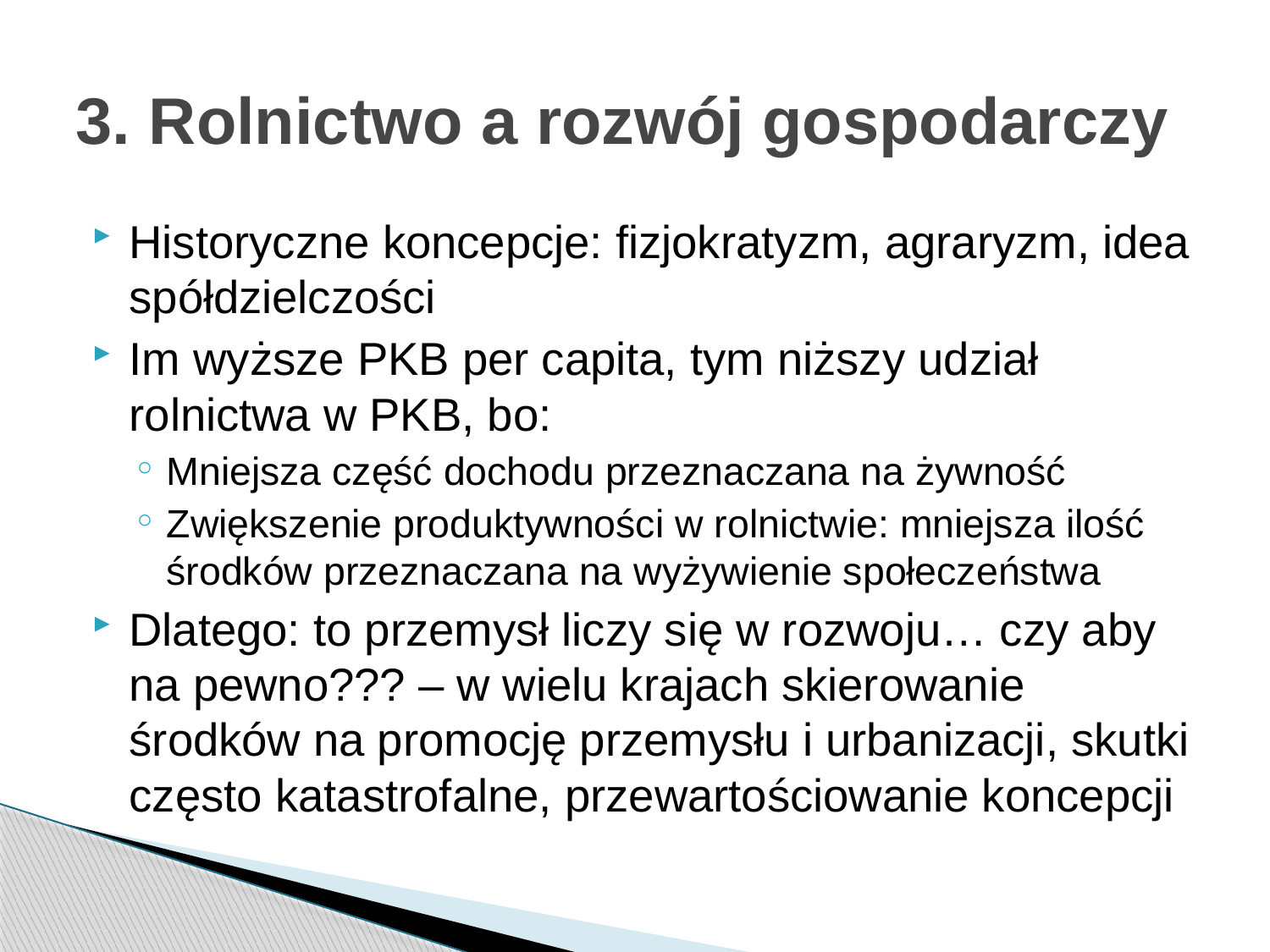

# 3. Rolnictwo a rozwój gospodarczy
Historyczne koncepcje: fizjokratyzm, agraryzm, idea spółdzielczości
Im wyższe PKB per capita, tym niższy udział rolnictwa w PKB, bo:
Mniejsza część dochodu przeznaczana na żywność
Zwiększenie produktywności w rolnictwie: mniejsza ilość środków przeznaczana na wyżywienie społeczeństwa
Dlatego: to przemysł liczy się w rozwoju… czy aby na pewno??? – w wielu krajach skierowanie środków na promocję przemysłu i urbanizacji, skutki często katastrofalne, przewartościowanie koncepcji